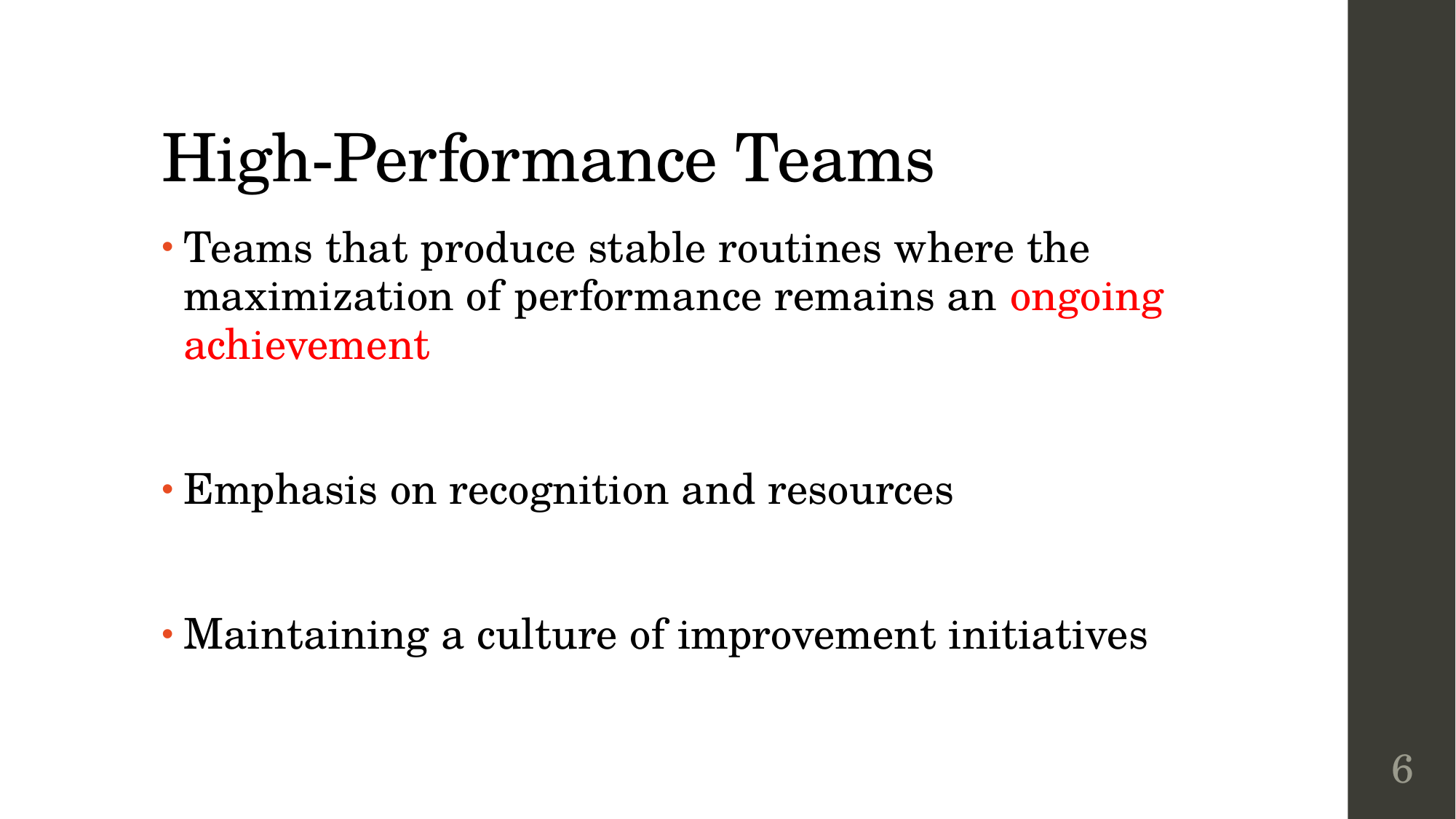

# High-Performance Teams
Teams that produce stable routines where the maximization of performance remains an ongoing achievement

Emphasis on recognition and resources

Maintaining a culture of improvement initiatives
6